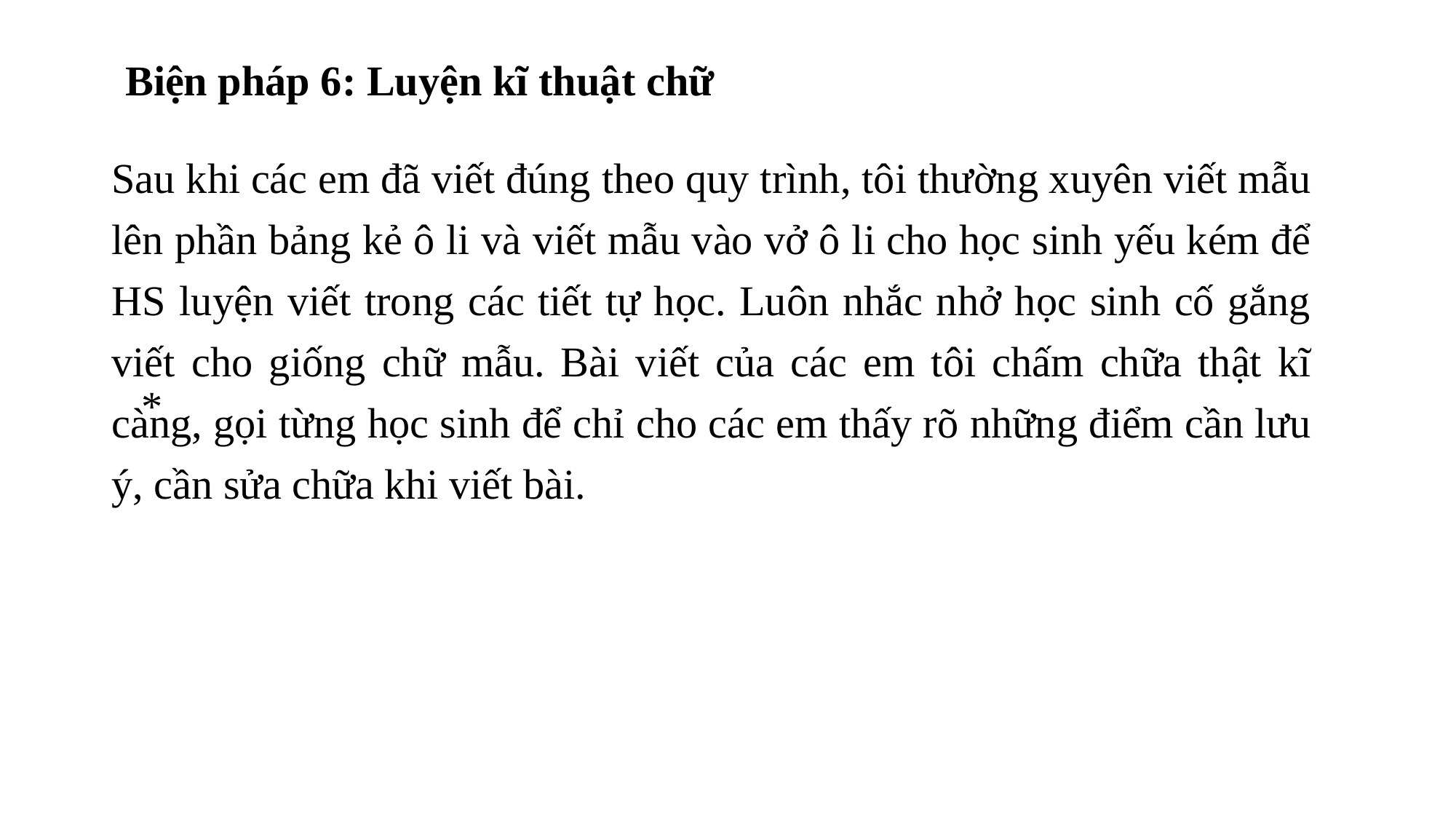

Biện pháp 6: Luyện kĩ thuật chữ

Sau khi các em đã viết đúng theo quy trình, tôi thường xuyên viết mẫu lên phần bảng kẻ ô li và viết mẫu vào vở ô li cho học sinh yếu kém để HS luyện viết trong các tiết tự học. Luôn nhắc nhở học sinh cố gắng viết cho giống chữ mẫu. Bài viết của các em tôi chấm chữa thật kĩ càng, gọi từng học sinh để chỉ cho các em thấy rõ những điểm cần lưu ý, cần sửa chữa khi viết bài.
*